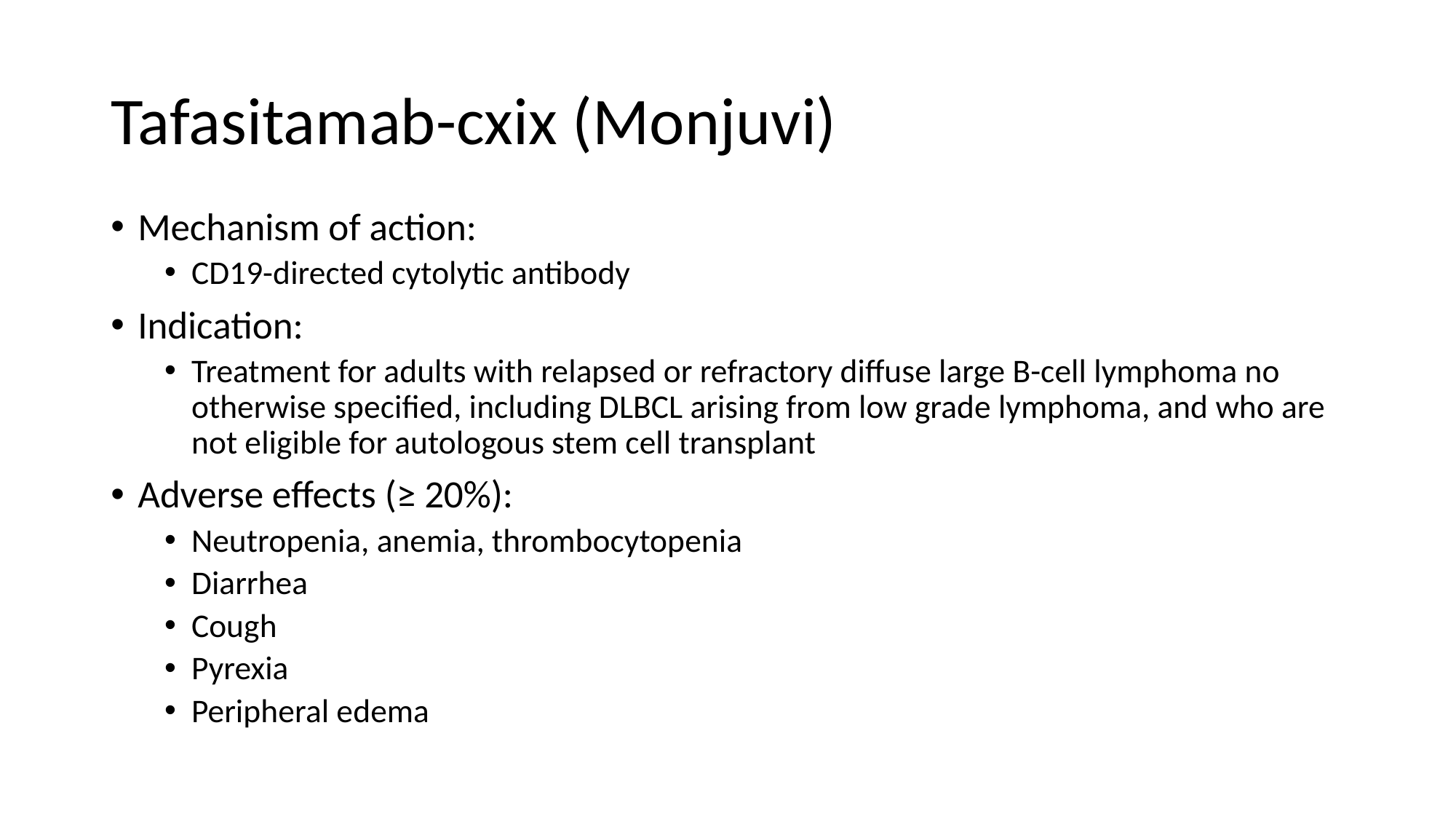

# Tafasitamab-cxix (Monjuvi)
Mechanism of action:
CD19-directed cytolytic antibody
Indication:
Treatment for adults with relapsed or refractory diffuse large B-cell lymphoma no otherwise specified, including DLBCL arising from low grade lymphoma, and who are not eligible for autologous stem cell transplant
Adverse effects (≥ 20%):
Neutropenia, anemia, thrombocytopenia
Diarrhea
Cough
Pyrexia
Peripheral edema